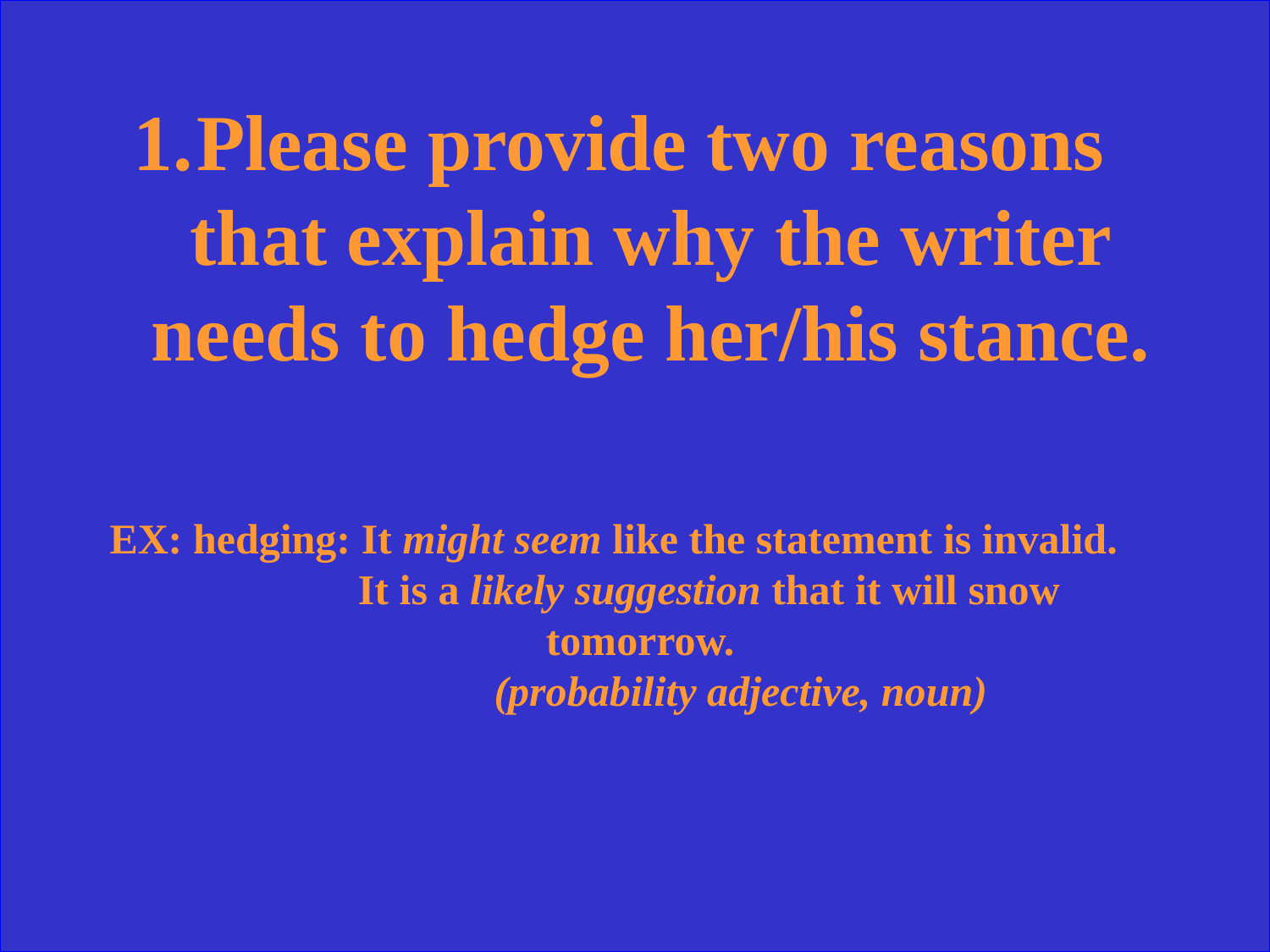

Please provide two reasons that explain why the writer needs to hedge her/his stance.

EX: hedging: It might seem like the statement is invalid.
                 It is a likely suggestion that it will snow tomorrow.
                       (probability adjective, noun)